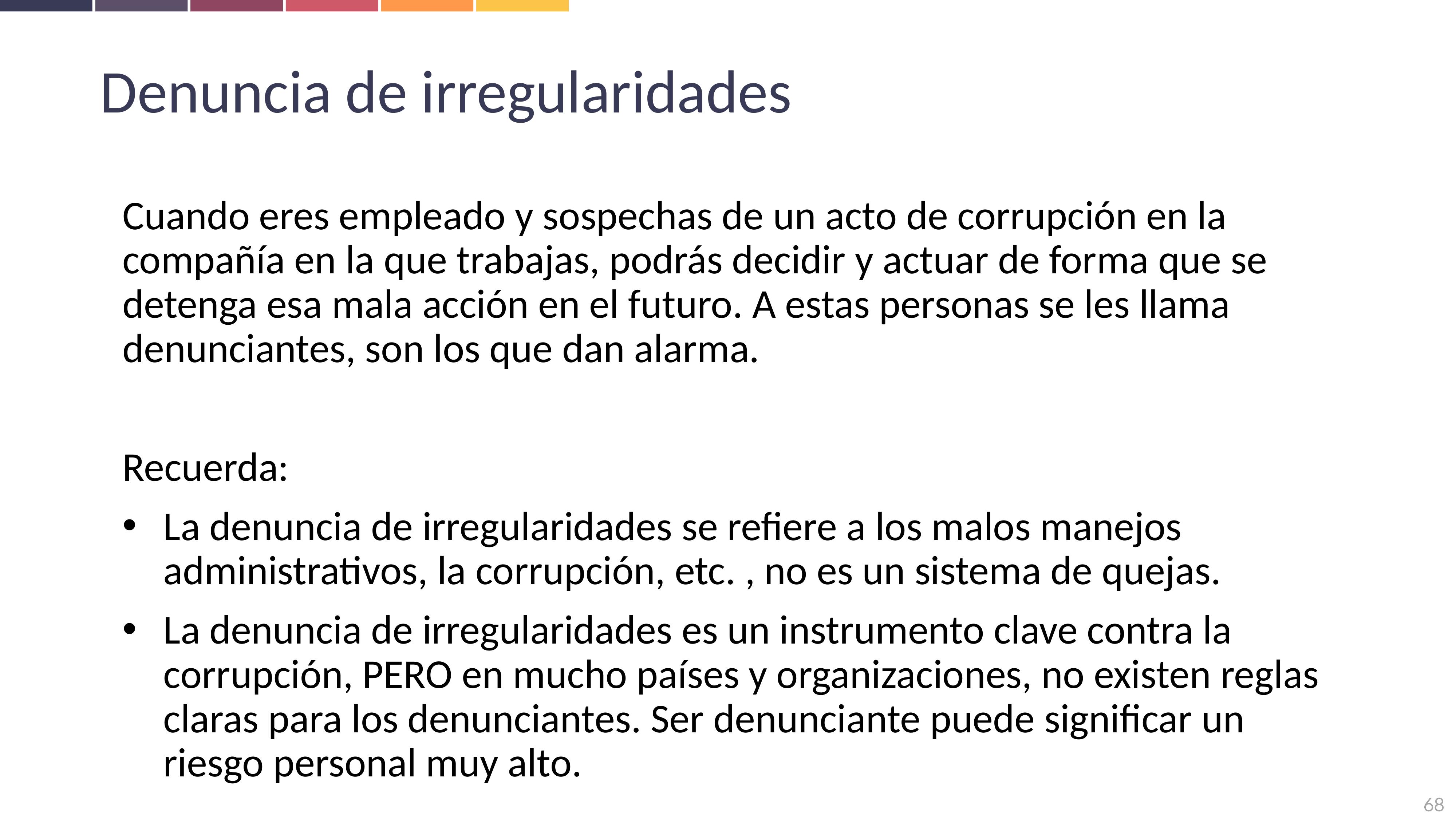

Denuncia de irregularidades
Cuando eres empleado y sospechas de un acto de corrupción en la compañía en la que trabajas, podrás decidir y actuar de forma que se detenga esa mala acción en el futuro. A estas personas se les llama denunciantes, son los que dan alarma.

Recuerda:
La denuncia de irregularidades se refiere a los malos manejos administrativos, la corrupción, etc. , no es un sistema de quejas.
La denuncia de irregularidades es un instrumento clave contra la corrupción, PERO en mucho países y organizaciones, no existen reglas claras para los denunciantes. Ser denunciante puede significar un riesgo personal muy alto.